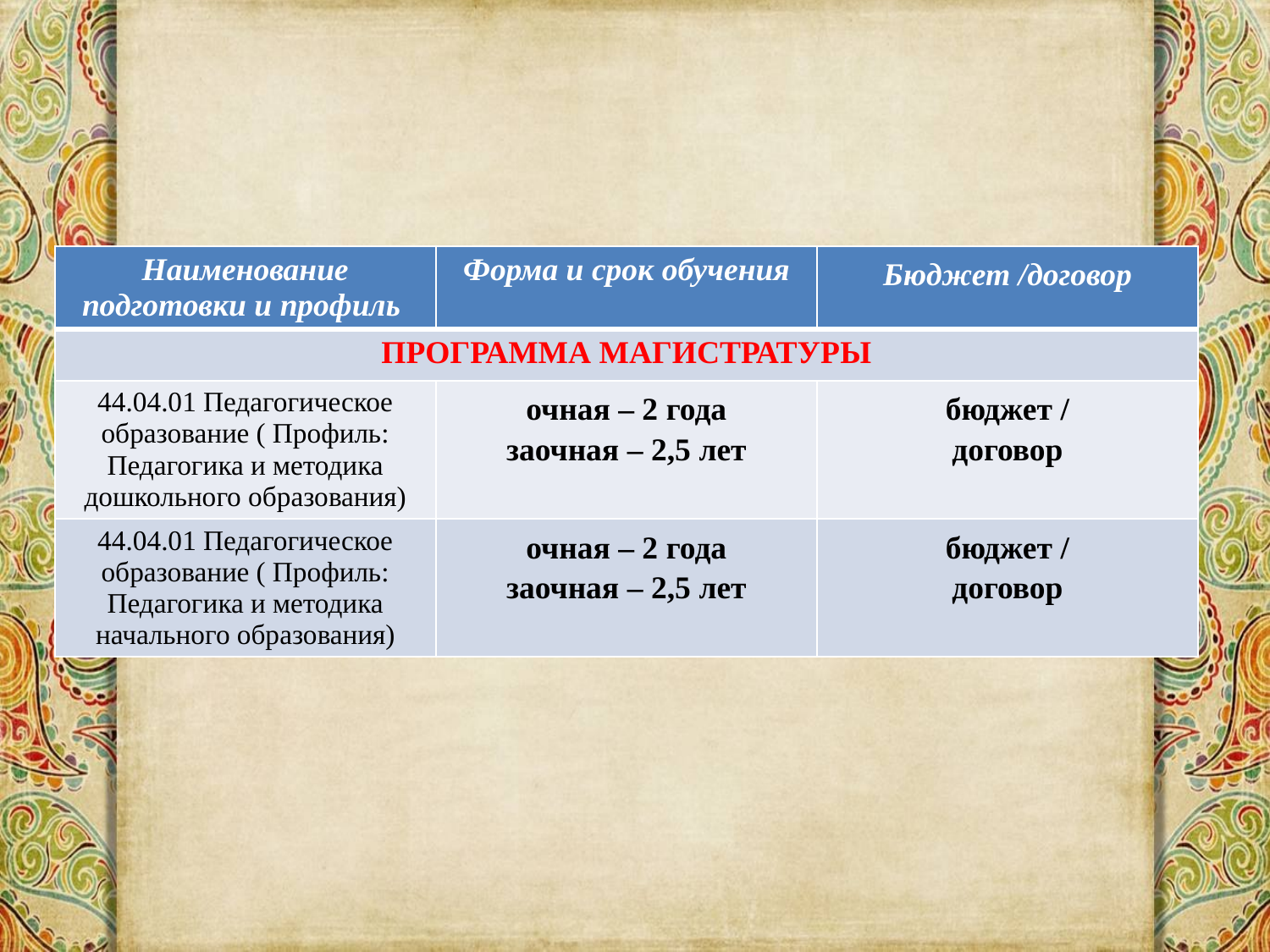

| Наименование подготовки и профиль | Форма и срок обучения | Бюджет /договор |
| --- | --- | --- |
| ПРОГРАММА МАГИСТРАТУРЫ |  |  |
| 44.04.01 Педагогическое образование ( Профиль: Педагогика и методика дошкольного образования) | очная – 2 года заочная – 2,5 лет | бюджет / договор |
| 44.04.01 Педагогическое образование ( Профиль: Педагогика и методика начального образования) | очная – 2 года заочная – 2,5 лет | бюджет / договор |